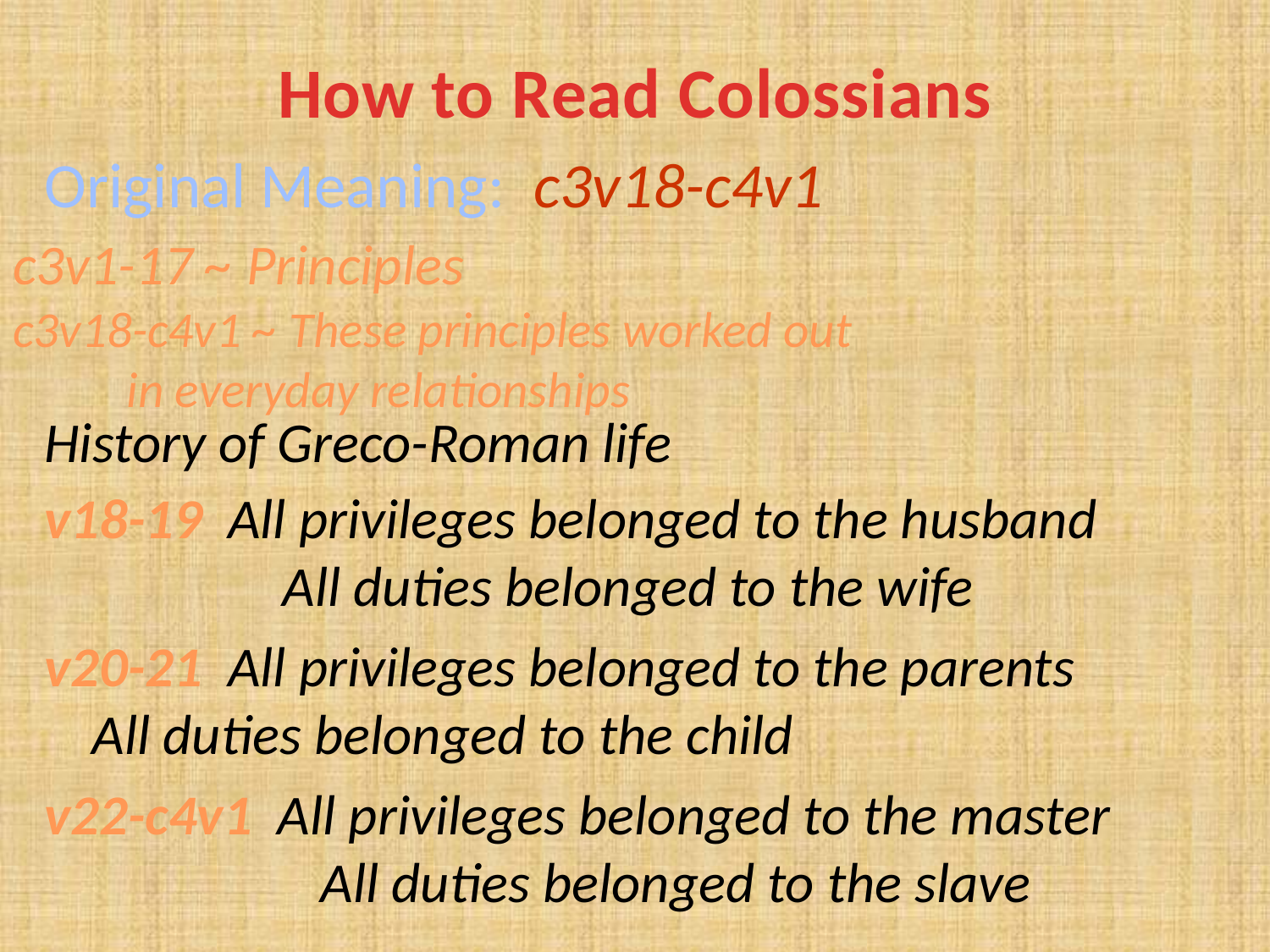

# How to Read Colossians
Original Meaning:  c3v18-c4v1
c3v1-17 ~ Principles
c3v18-c4v1 ~ These principles worked out
		      in everyday relationships
History of Greco-Roman life
v18-19  All privileges belonged to the husband
	     All duties belonged to the wife
v20-21  All privileges belonged to the parents	     All duties belonged to the child
v22-c4v1  All privileges belonged to the master	        All duties belonged to the slave